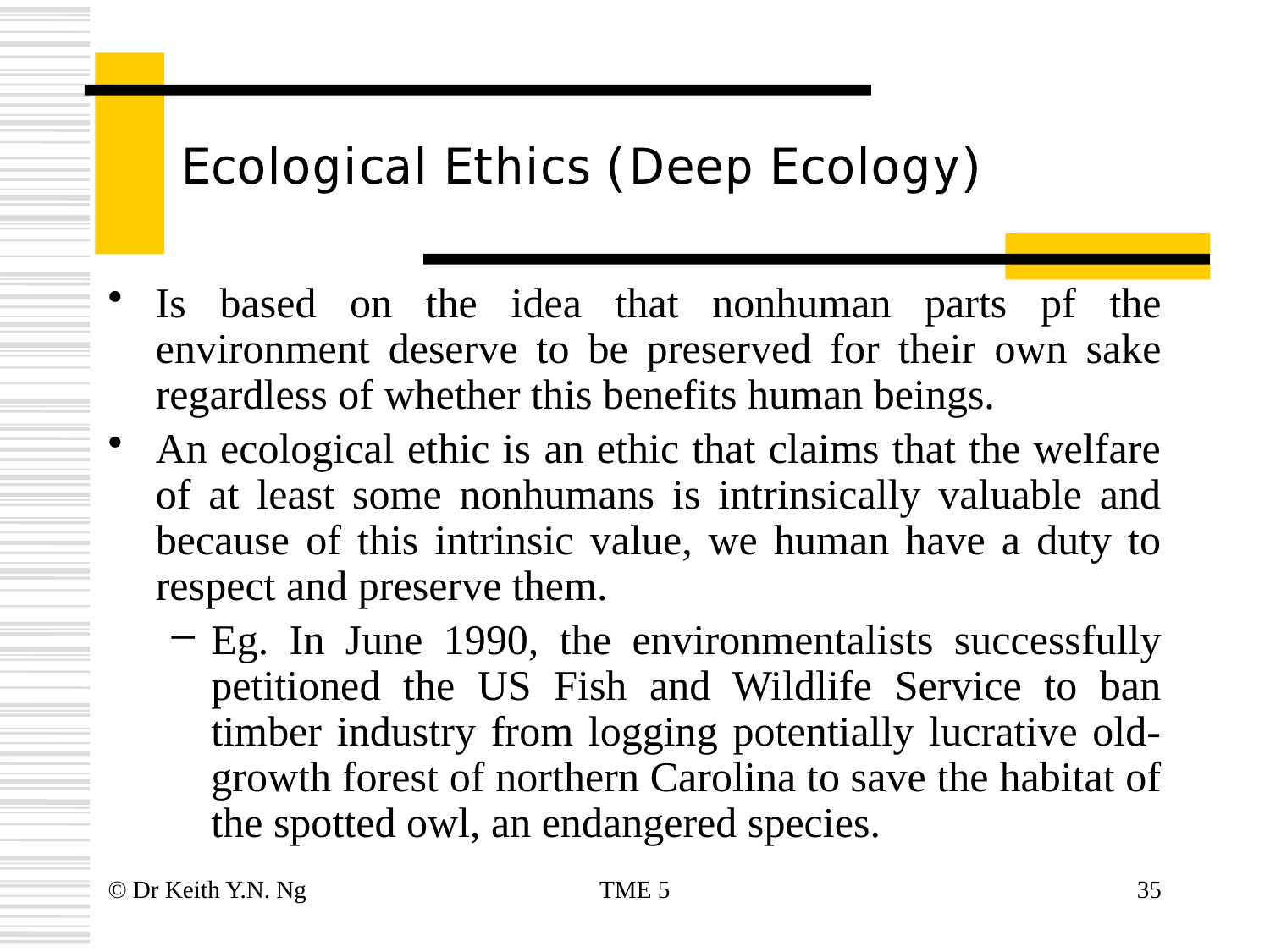

# Ecological Ethics (Deep Ecology)
Is based on the idea that nonhuman parts pf the environment deserve to be preserved for their own sake regardless of whether this benefits human beings.
An ecological ethic is an ethic that claims that the welfare of at least some nonhumans is intrinsically valuable and because of this intrinsic value, we human have a duty to respect and preserve them.
Eg. In June 1990, the environmentalists successfully petitioned the US Fish and Wildlife Service to ban timber industry from logging potentially lucrative old-growth forest of northern Carolina to save the habitat of the spotted owl, an endangered species.
© Dr Keith Y.N. Ng
TME 5
35